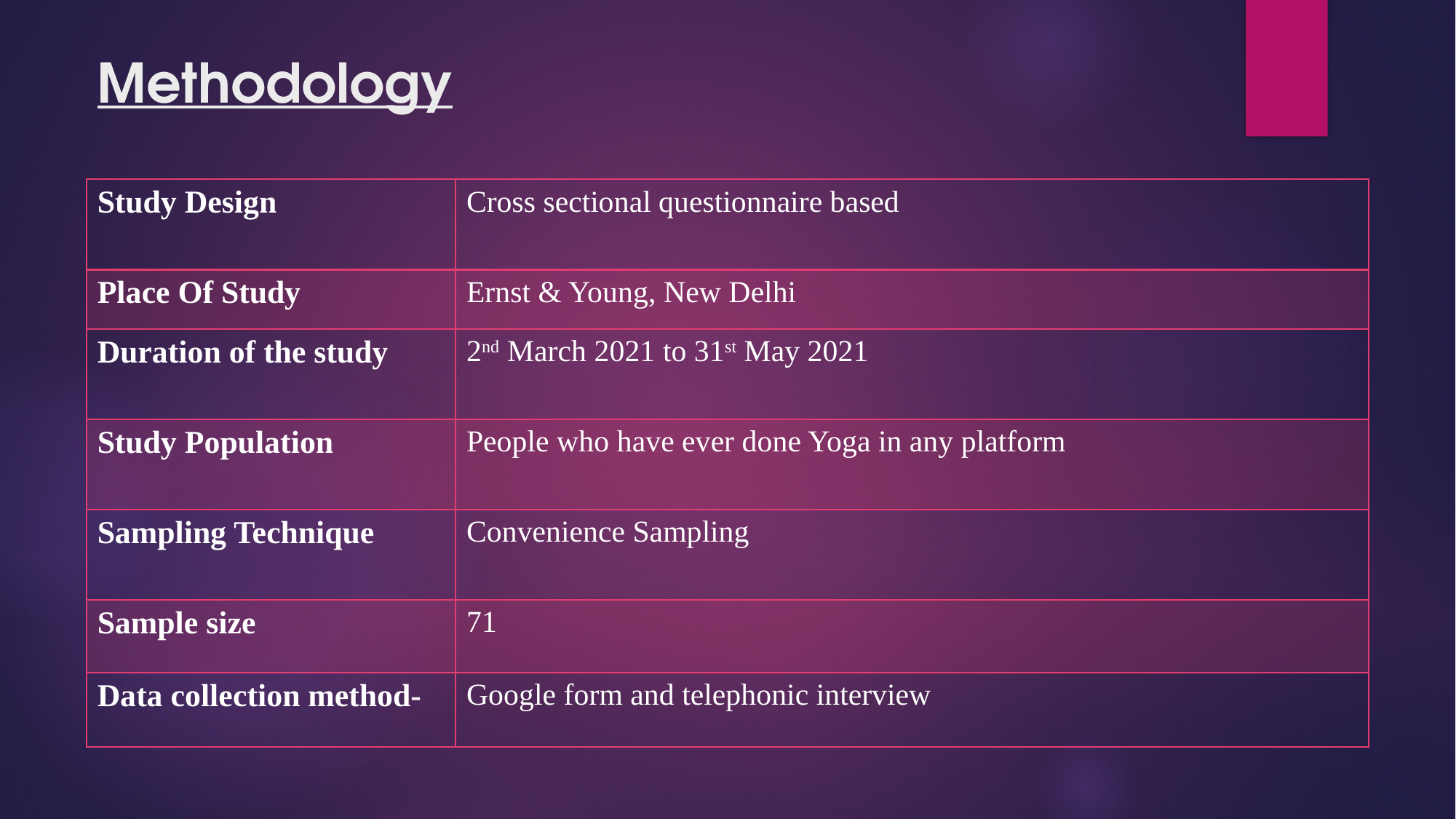

# Methodology
| Study Design | Cross sectional questionnaire based |
| --- | --- |
| Place Of Study | Ernst & Young, New Delhi |
| Duration of the study | 2nd March 2021 to 31st May 2021 |
| Study Population | People who have ever done Yoga in any platform |
| Sampling Technique | Convenience Sampling |
| Sample size | 71 |
| Data collection method- | Google form and telephonic interview |